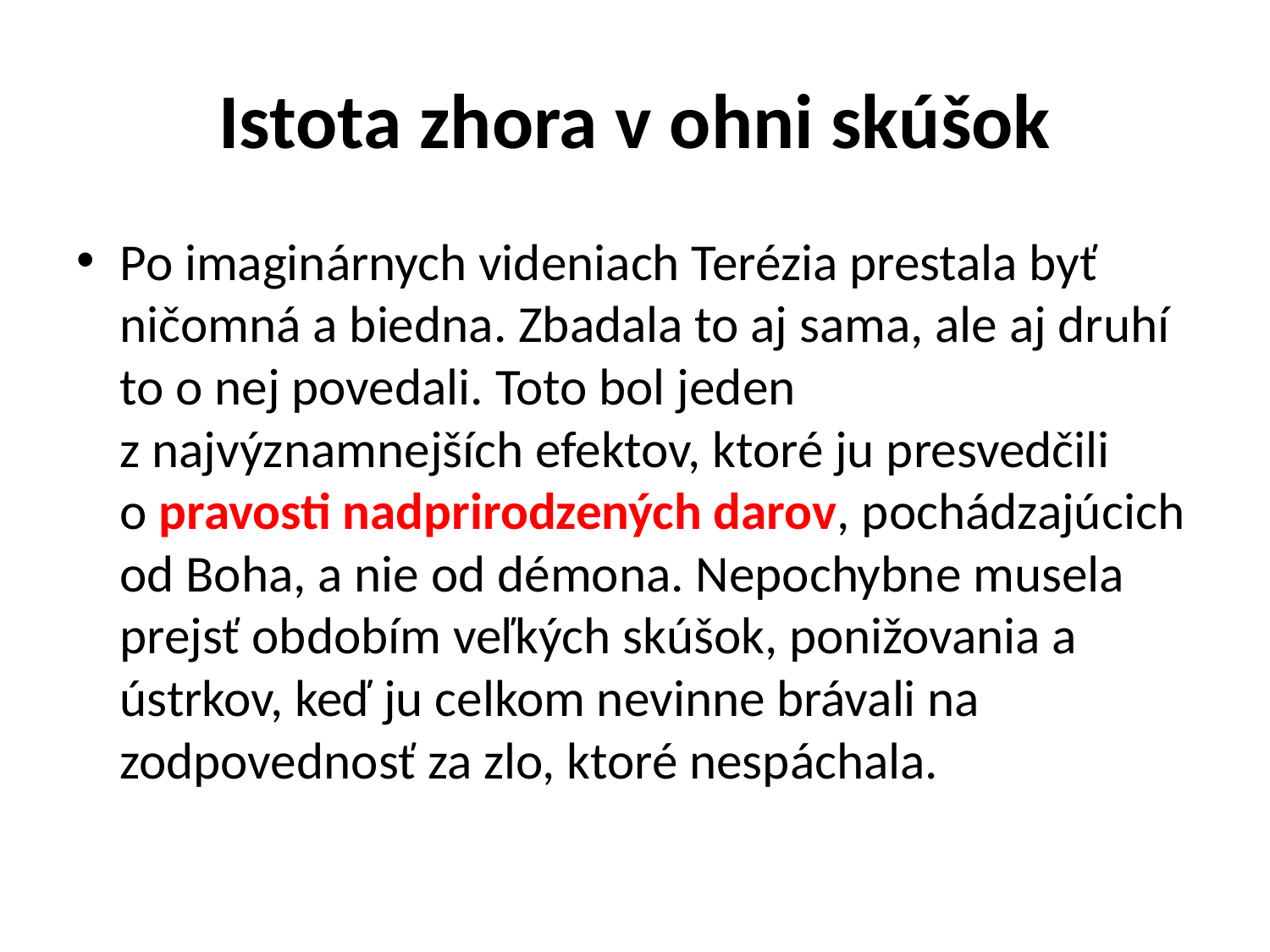

# Istota zhora v ohni skúšok
Po imaginárnych videniach Terézia prestala byť ničomná a biedna. Zbadala to aj sama, ale aj druhí to o nej povedali. Toto bol jeden z najvýznamnejších efektov, ktoré ju presvedčili o pravosti nadprirodzených darov, pochádzajúcich od Boha, a nie od démona. Nepochybne musela prejsť obdobím veľkých skúšok, ponižovania a ústrkov, keď ju celkom nevinne brávali na zodpovednosť za zlo, ktoré nespáchala.